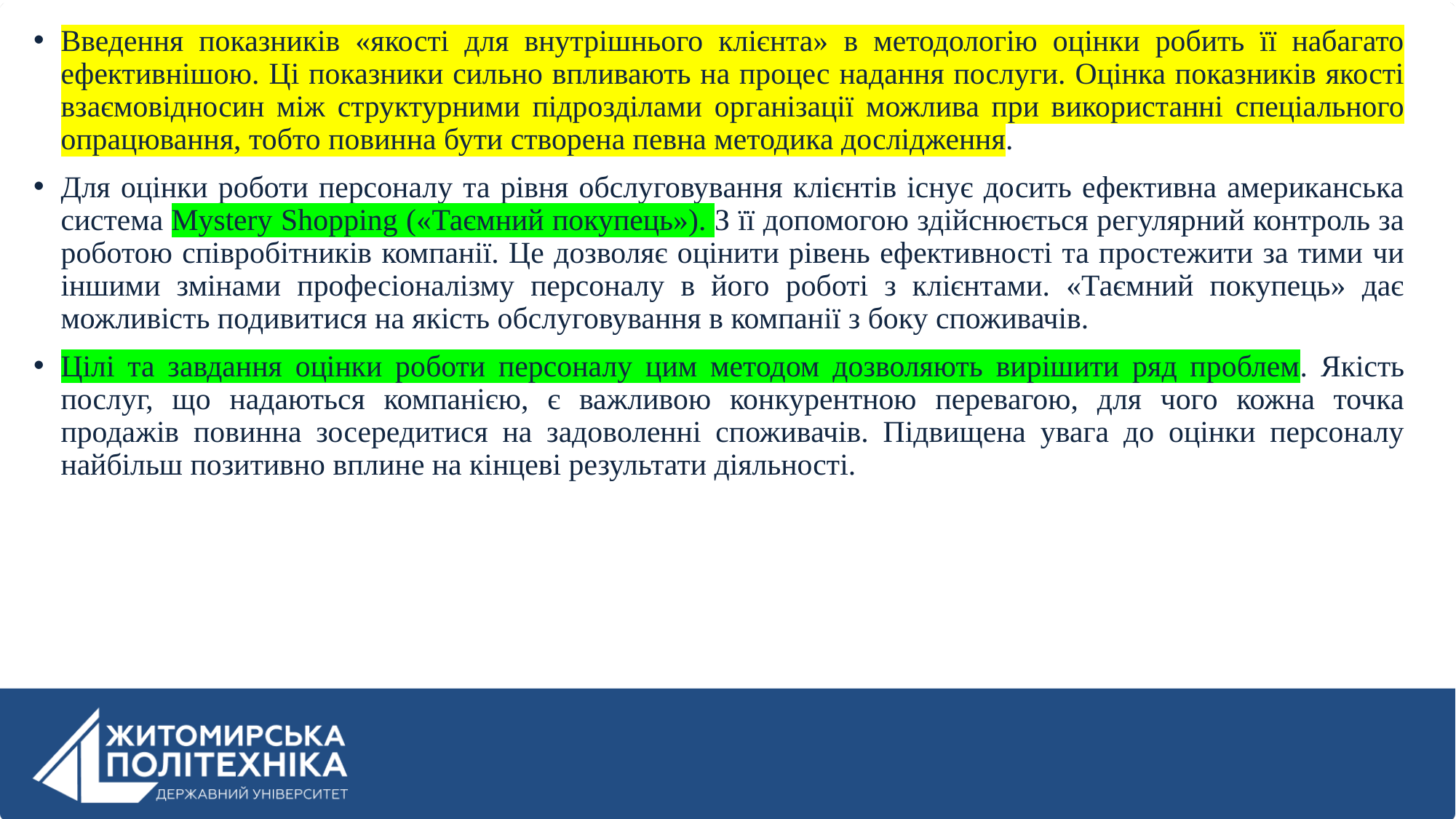

Введення показників «якості для внутрішнього клієнта» в методологію оцінки робить її набагато ефективнішою. Ці показники сильно впливають на процес надання послуги. Оцінка показників якості взаємовідносин між структурними підрозділами організації можлива при використанні спеціального опрацювання, тобто повинна бути створена певна методика дослідження.
Для оцінки роботи персоналу та рівня обслуговування клієнтів існує досить ефективна американська система Mystery Shopping («Таємний покупець»). З її допомогою здійснюється регулярний контроль за роботою співробітників компанії. Це дозволяє оцінити рівень ефективності та простежити за тими чи іншими змінами професіоналізму персоналу в його роботі з клієнтами. «Таємний покупець» дає можливість подивитися на якість обслуговування в компанії з боку споживачів.
Цілі та завдання оцінки роботи персоналу цим методом дозволяють вирішити ряд проблем. Якість послуг, що надаються компанією, є важливою конкурентною перевагою, для чого кожна точка продажів повинна зосередитися на задоволенні споживачів. Підвищена увага до оцінки персоналу найбільш позитивно вплине на кінцеві результати діяльності.